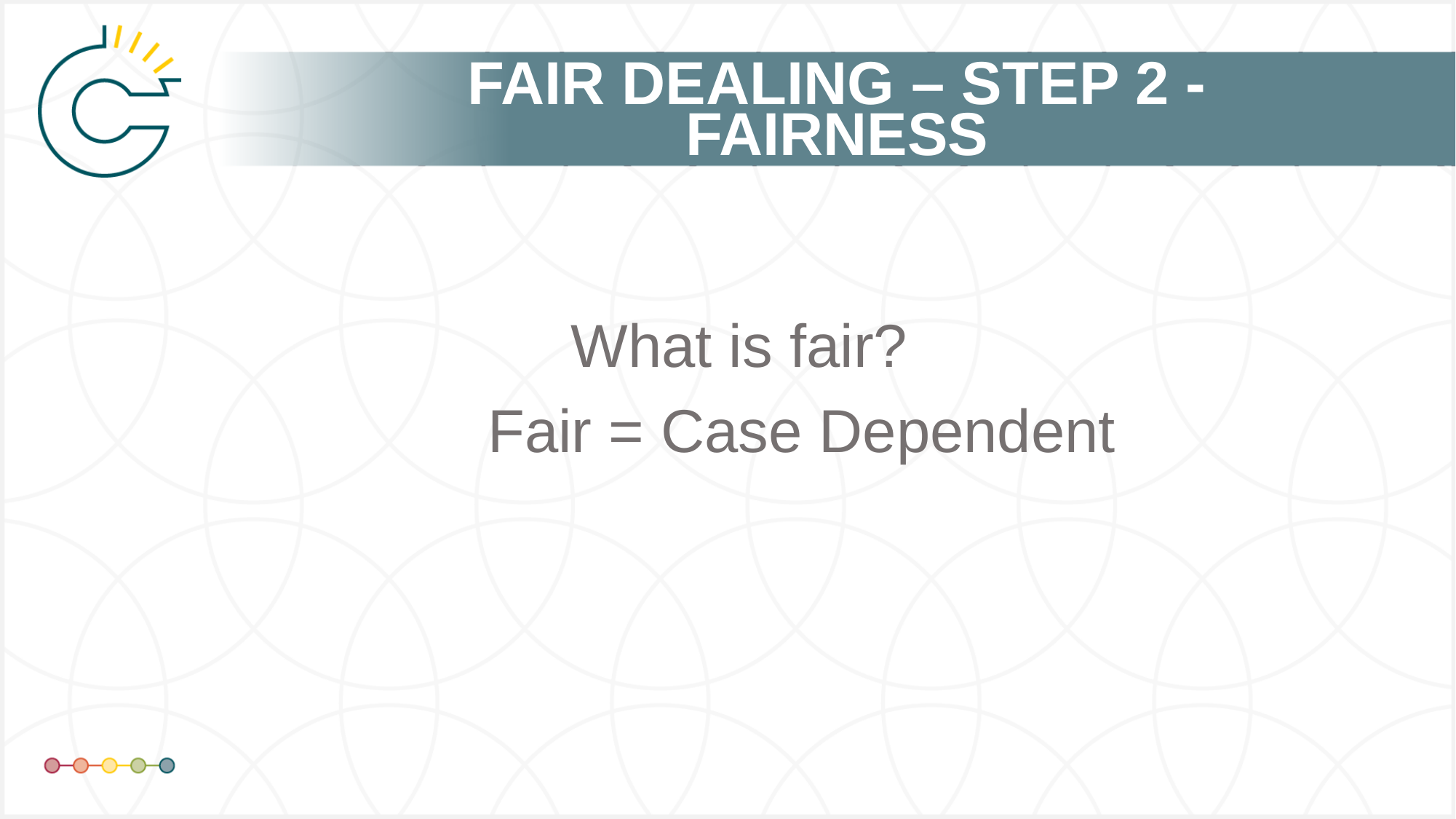

# FAIR DEALING – STEP 2 - FAIRNESS
What is fair?
Fair = Case Dependent